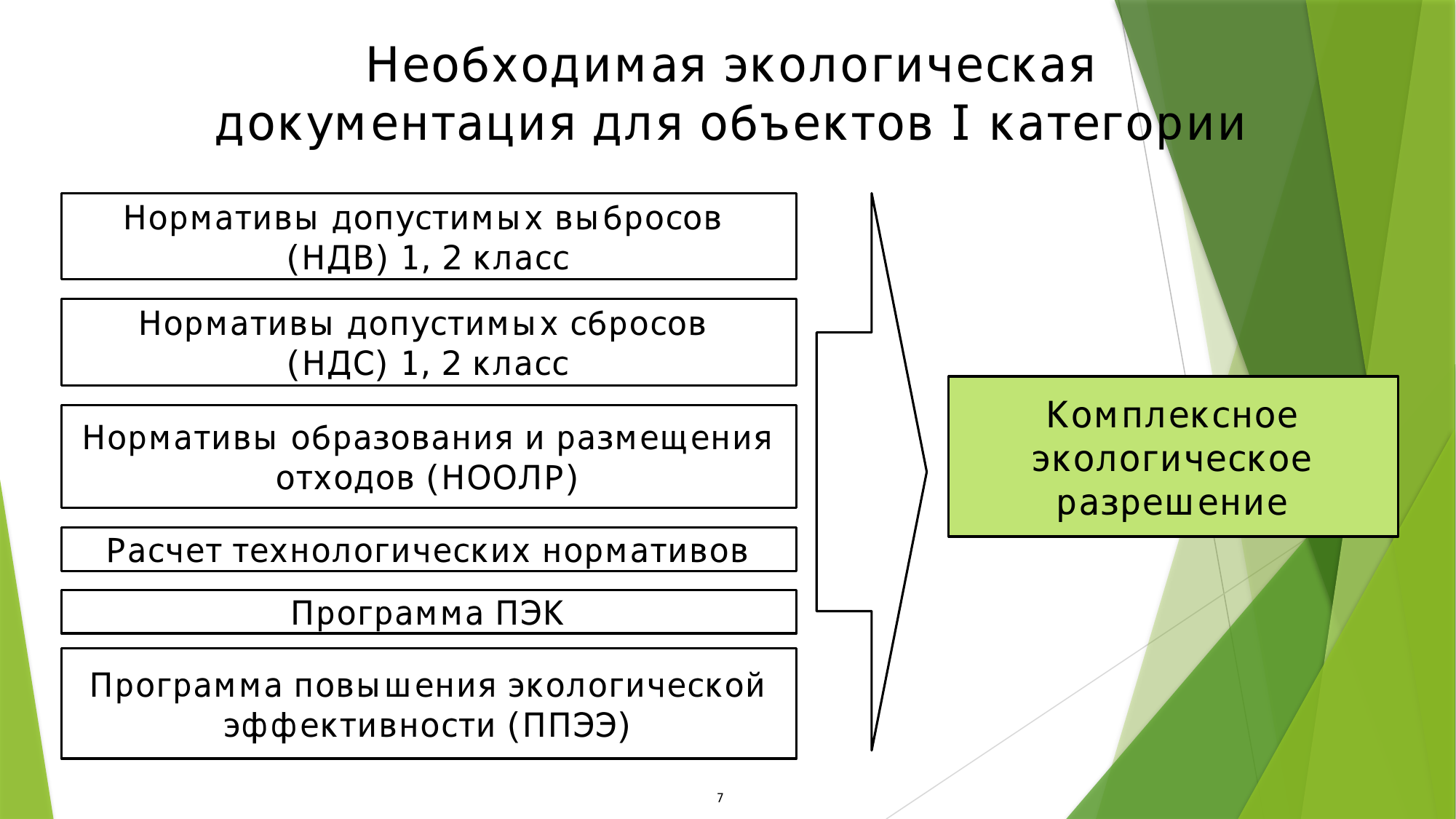

Необходимая экологическая документация для объектов I категории
Нормативы допустимых выбросов  (НДВ) 1, 2 класс

Нормативы допустимых сбросов
(НДС) 1, 2 класс
Комплексное экологическое разрешение
Нормативы образования и размещения отходов (НООЛР)
Расчет технологических нормативов
Программа ПЭК
Программа повышения экологической эффективности (ППЭЭ)
7